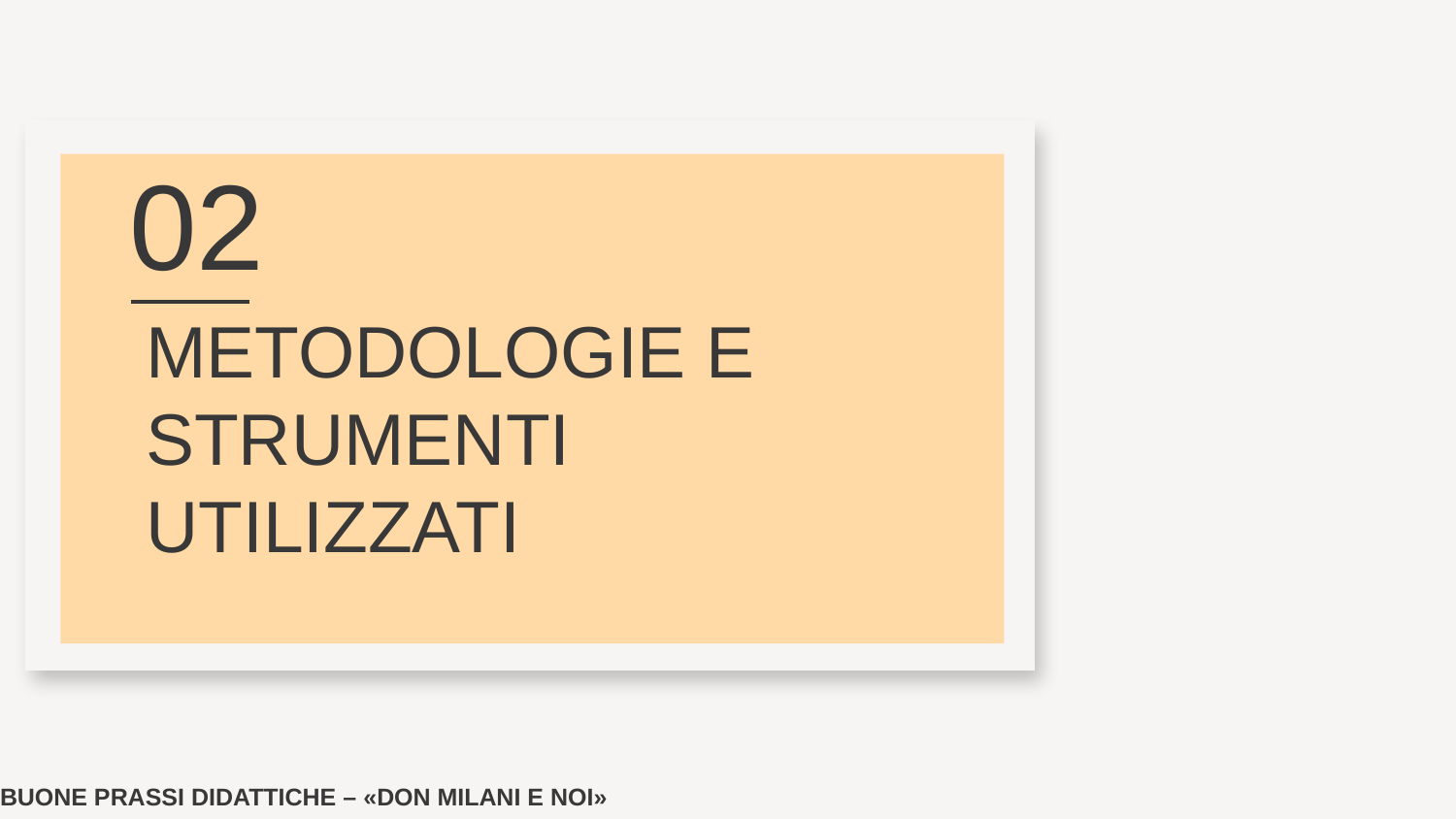

02

# METODOLOGIE E STRUMENTI UTILIZZATI
BUONE PRASSI DIDATTICHE – «DON MILANI E NOI»